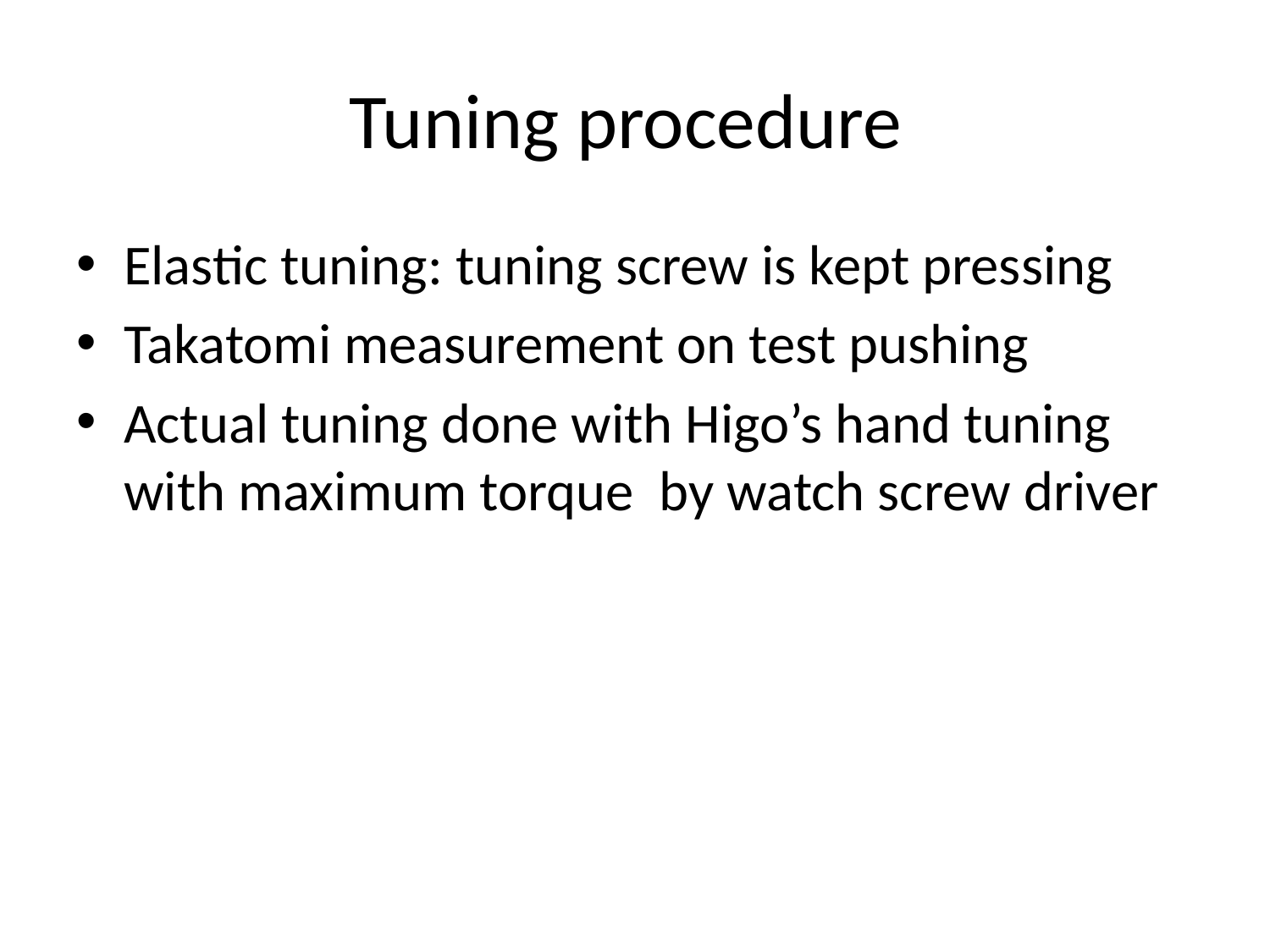

# Tuning procedure
Elastic tuning: tuning screw is kept pressing
Takatomi measurement on test pushing
Actual tuning done with Higo’s hand tuning  with maximum torque  by watch screw driver